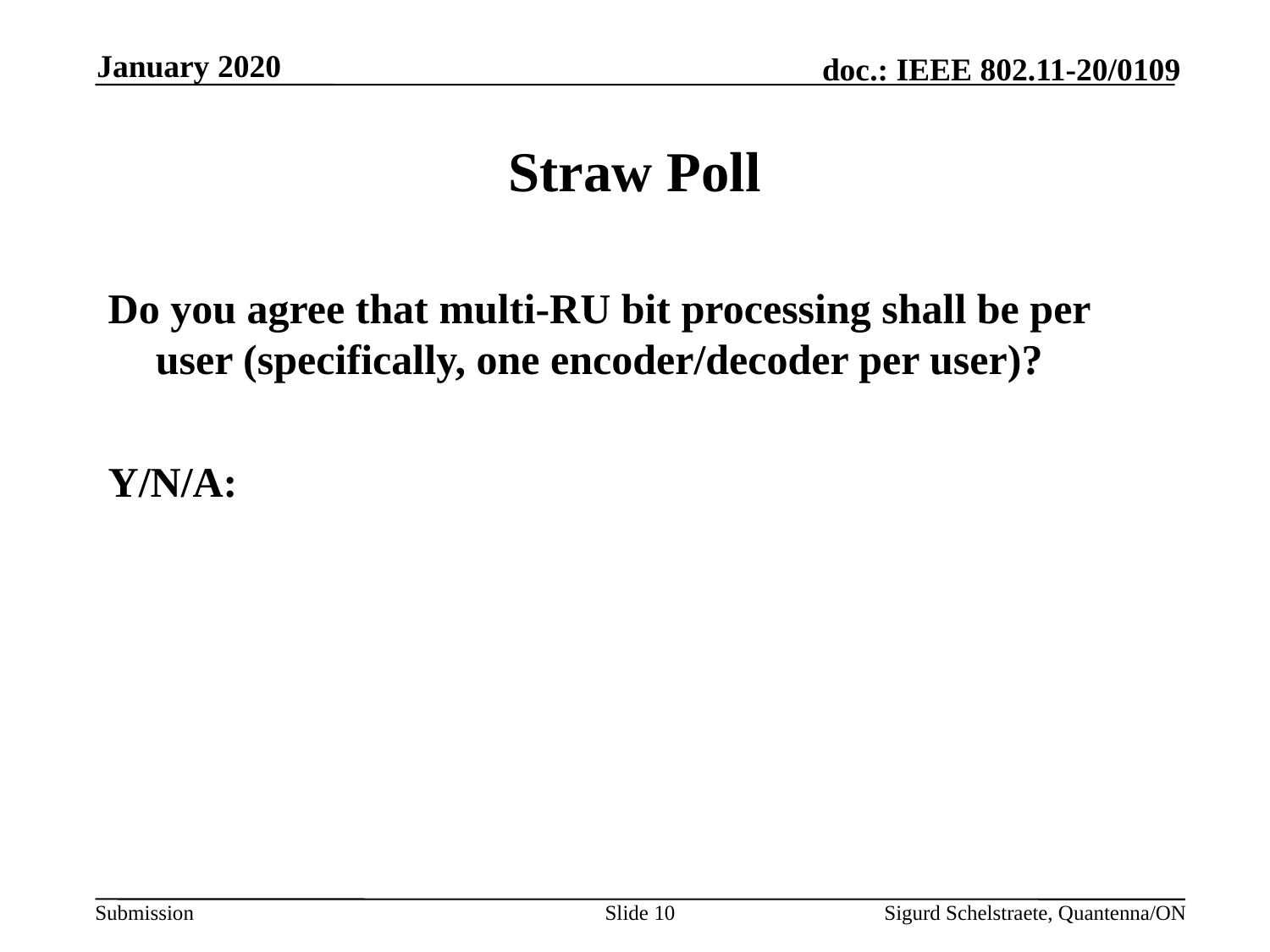

January 2020
# Straw Poll
Do you agree that multi-RU bit processing shall be per user (specifically, one encoder/decoder per user)?

Y/N/A:
Slide 10
Sigurd Schelstraete, Quantenna/ON